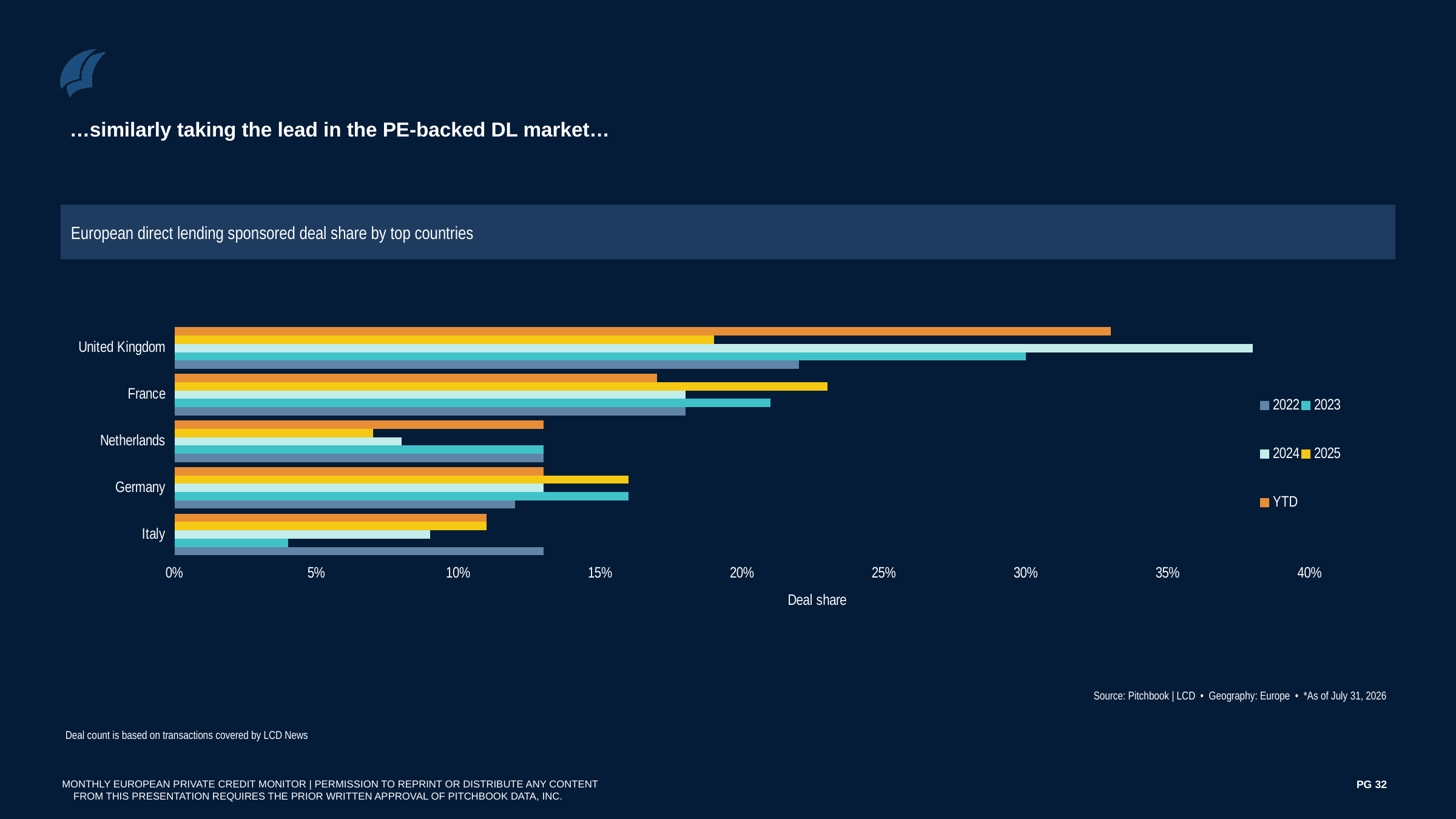

…similarly taking the lead in the PE-backed DL market…
European direct lending sponsored deal share by top countries

### Chart

| Category | YTD | 2025 | 2024 | 2023 | 2022 |
|---|---|---|---|---|---|
| United Kingdom | 0.33 | 0.19 | 0.38 | 0.3 | 0.22 |
| France | 0.17 | 0.23 | 0.18 | 0.21 | 0.18 |
| Netherlands | 0.13 | 0.07 | 0.08 | 0.13 | 0.13 |
| Germany | 0.13 | 0.16 | 0.13 | 0.16 | 0.12 |
| Italy | 0.11 | 0.11 | 0.09 | 0.04 | 0.13 |
Source: Pitchbook | LCD  •  Geography: Europe  •  *As of July 31, 2026
Deal count is based on transactions covered by LCD News